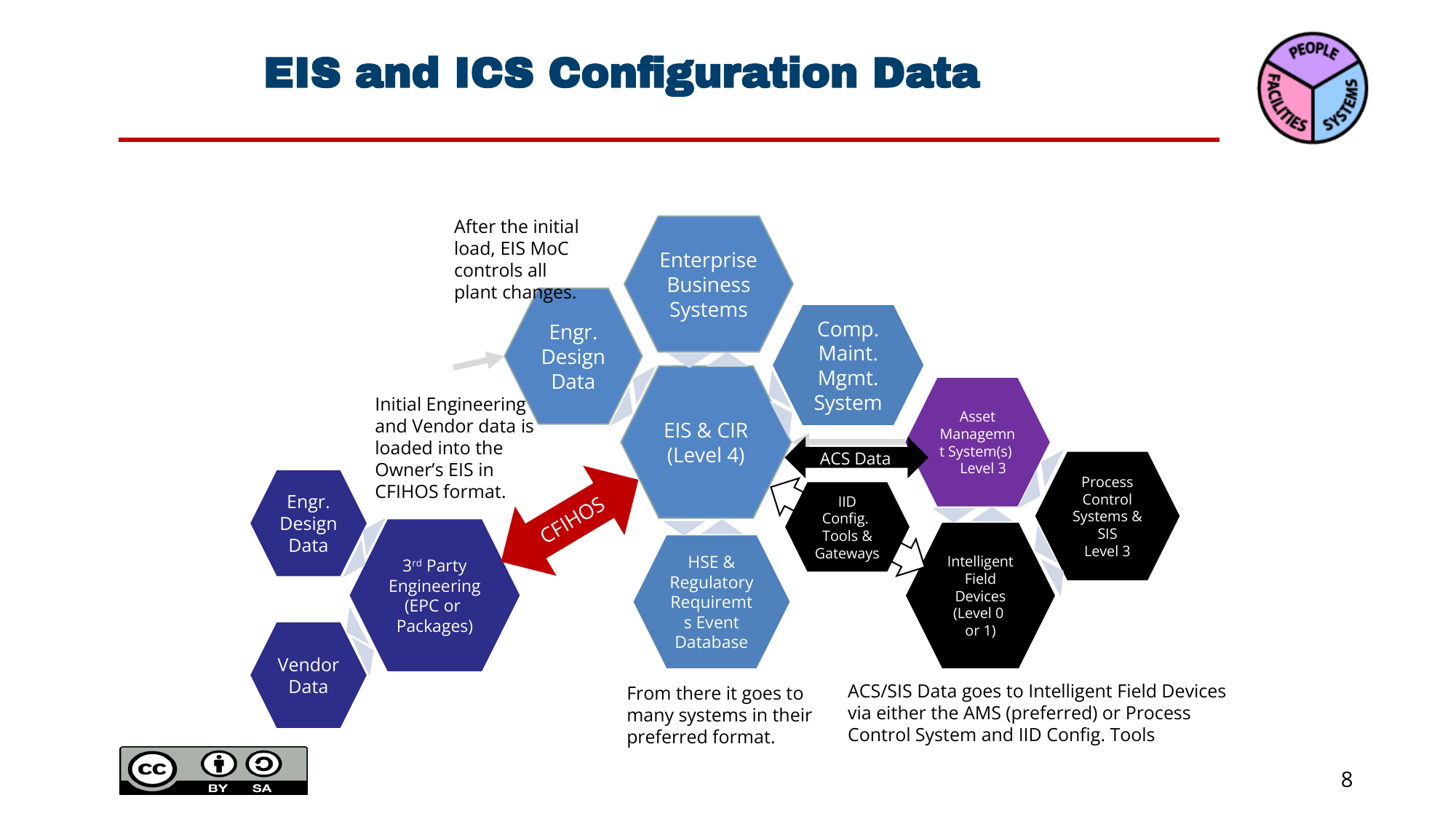

# EIS and ICS Configuration Data
After the initial load, EIS MoC controls all plant changes.
Enterprise Business Systems
Engr.
Design
Data
Comp.
Maint.
Mgmt.
System

EIS & CIR
(Level 4)

Asset Managemnt System(s)     Level 3

Initial Engineering and Vendor data is loaded into the Owner’s EIS in CFIHOS format.

   ACS Data
Process Control Systems & SIS
Level 3
Standard Formats

Engr.
Design
Data
   CFIHOS
IID Config.
Tools & Gateways

3rd Party Engineering
(EPC or
Packages)

Intelligent Field Devices (Level 0
or 1)

HSE & Regulatory Requiremts Event
Database

Vendor
Data

ACS/SIS Data goes to Intelligent Field Devices via either the AMS (preferred) or Process Control System and IID Config. Tools
From there it goes to many systems in their preferred format.